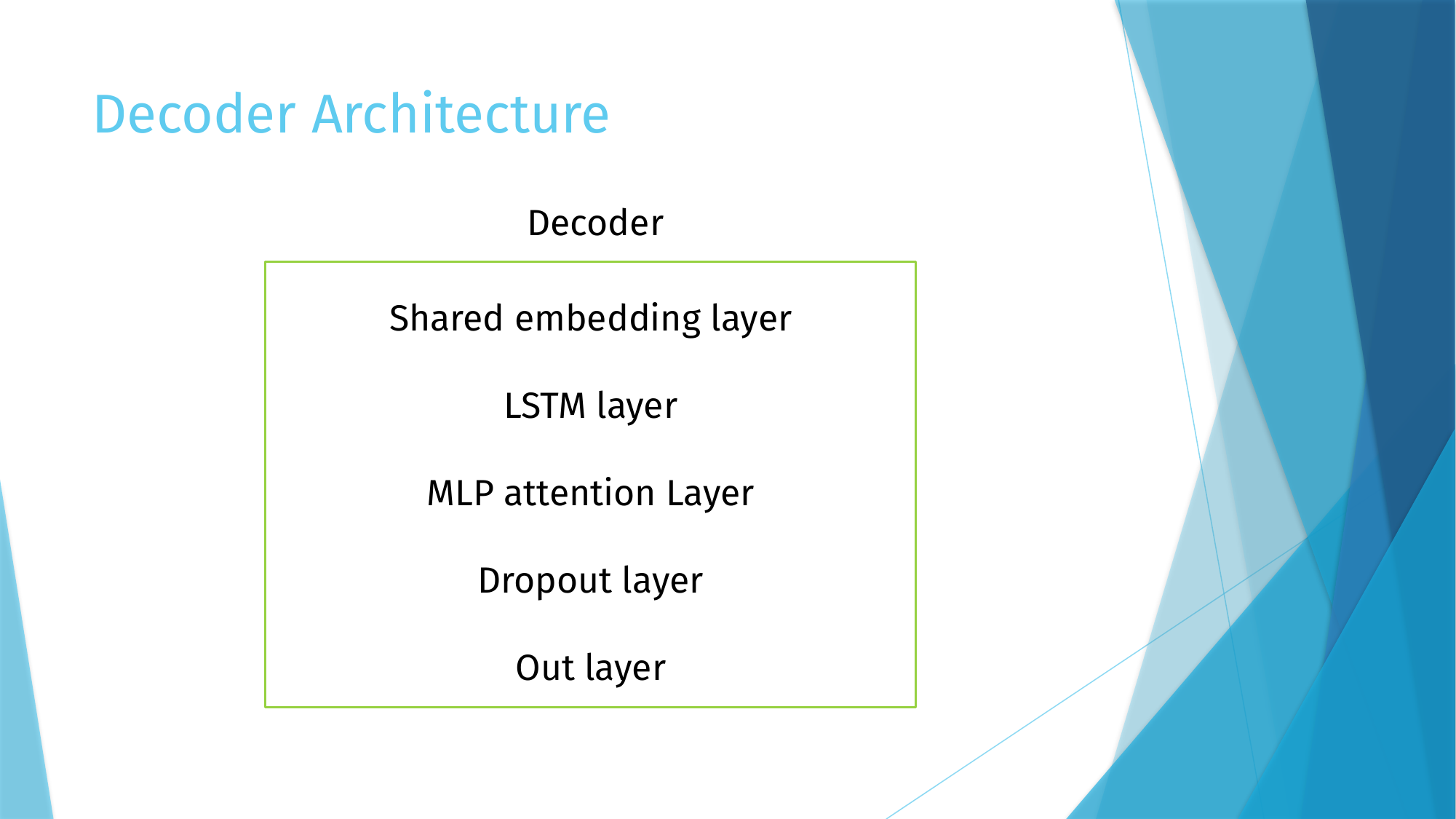

# Decoder Architecture
Decoder

Shared embedding layer

LSTM layer

MLP attention Layer

Dropout layer

Out layer